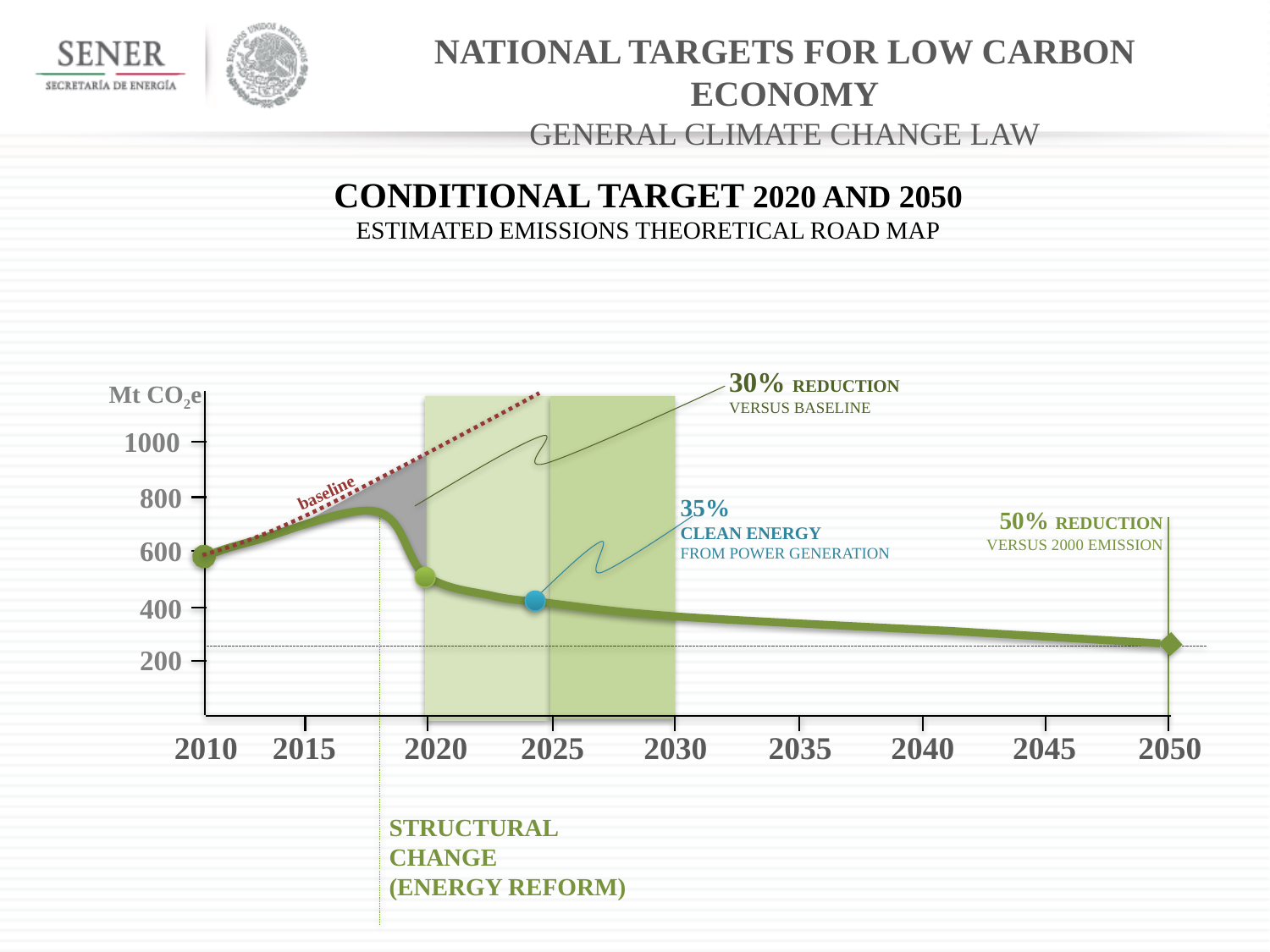

National targets for low carbon economy
general climate change law
Conditional target 2020 and 2050
Estimated emissions theoretical road map
30% REDUCTION
Versus baseline

Mt CO2e
1000
800
600
400
200

baseline
35%
Clean energy
From power generation
50% reduction
Versus 2000 emission

2010
2015
2020
2025
2030
2035
2040
2045
2050
Structural change
(energy reform)